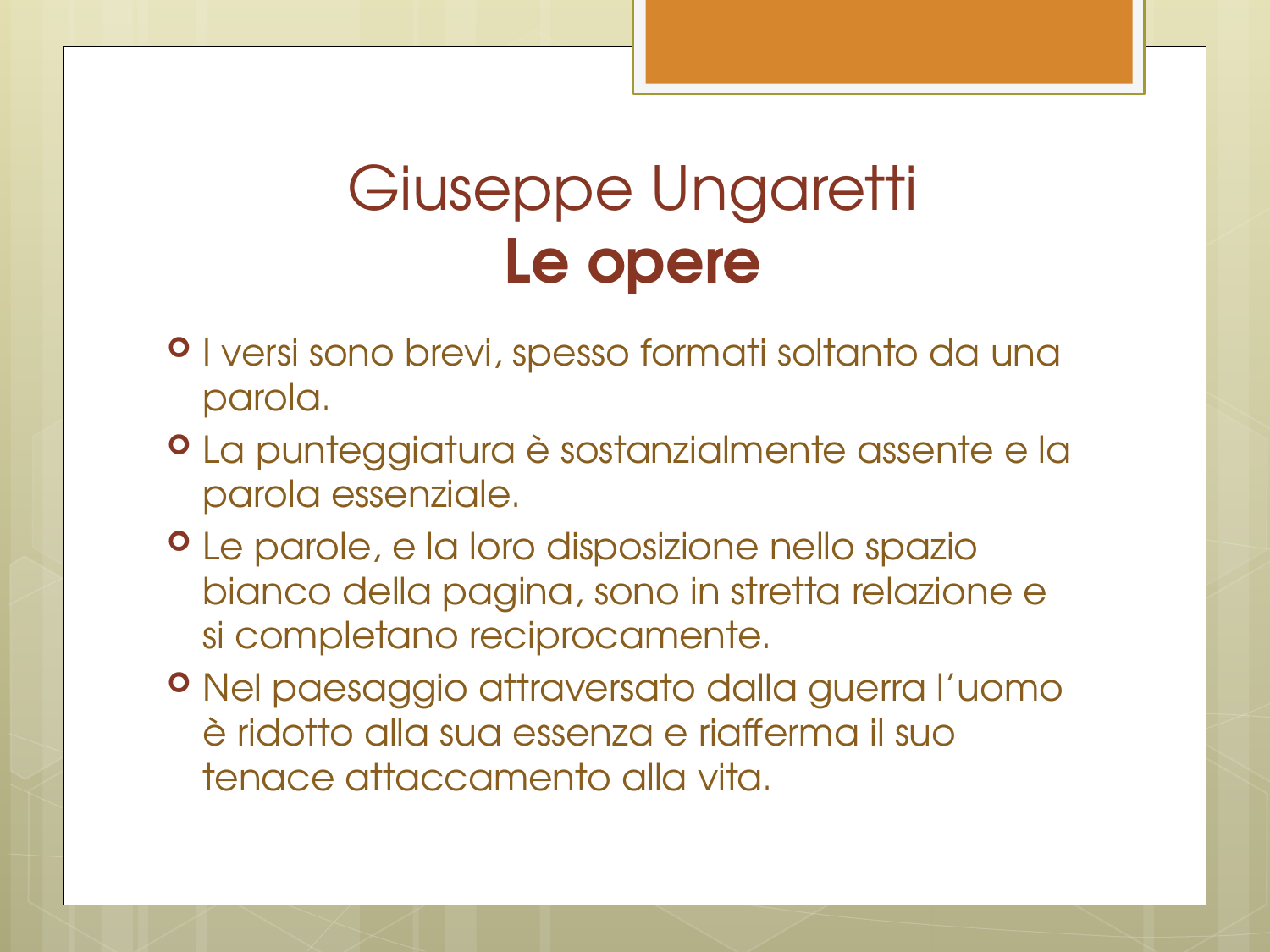

# Giuseppe Ungaretti Le opere
I versi sono brevi, spesso formati soltanto da una parola.
La punteggiatura è sostanzialmente assente e la parola essenziale.
Le parole, e la loro disposizione nello spazio bianco della pagina, sono in stretta relazione e si completano reciprocamente.
Nel paesaggio attraversato dalla guerra l’uomo è ridotto alla sua essenza e riafferma il suo tenace attaccamento alla vita.